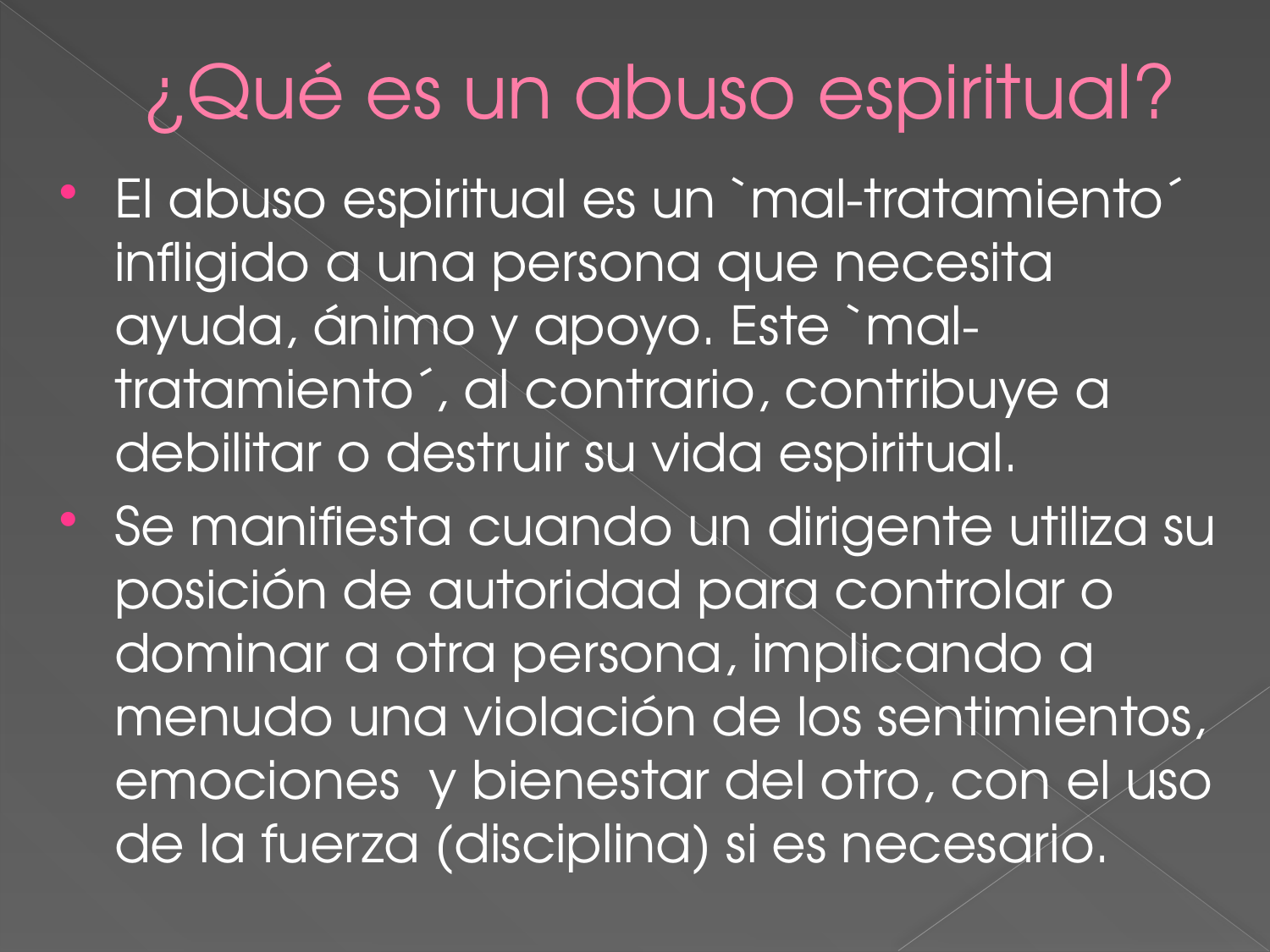

# ¿Qué es un abuso espiritual?
El abuso espiritual es un `mal-tratamiento´ infligido a una persona que necesita ayuda, ánimo y apoyo. Este `mal- tratamiento´, al contrario, contribuye a debilitar o destruir su vida espiritual.
Se manifiesta cuando un dirigente utiliza su posición de autoridad para controlar o dominar a otra persona, implicando a menudo una violación de los sentimientos, emociones  y bienestar del otro, con el uso de la fuerza (disciplina) si es necesario.